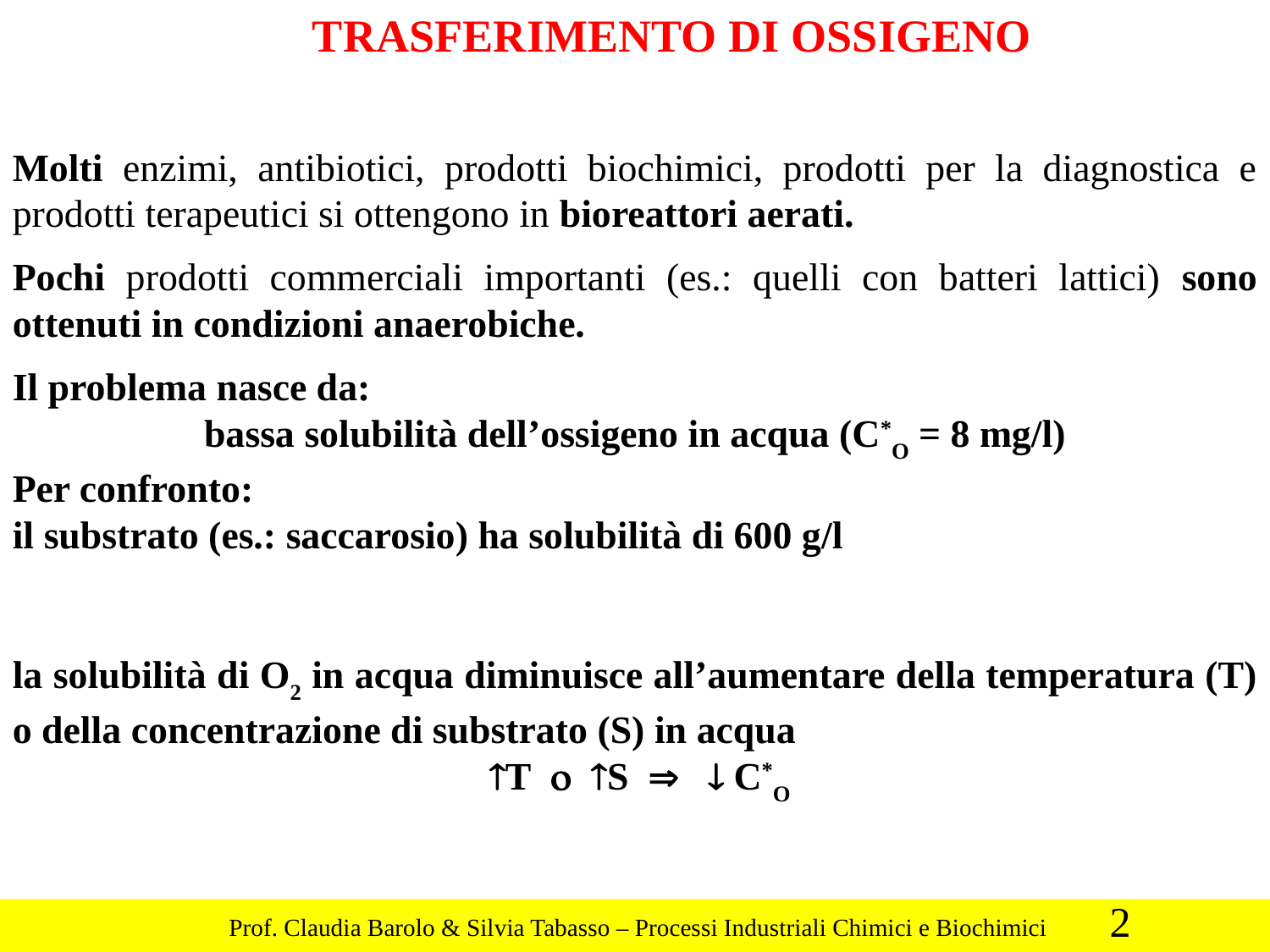

TRASFERIMENTO DI OSSIGENO
Molti enzimi, antibiotici, prodotti biochimici, prodotti per la diagnostica e prodotti terapeutici si ottengono in bioreattori aerati.

Pochi prodotti commerciali importanti (es.: quelli con batteri lattici) sono ottenuti in condizioni anaerobiche.

Il problema nasce da:
bassa solubilità dell’ossigeno in acqua (C*O = 8 mg/l)
Per confronto:
il substrato (es.: saccarosio) ha solubilità di 600 g/l

la solubilità di O2 in acqua diminuisce all’aumentare della temperatura (T) o della concentrazione di substrato (S) in acqua
 ­T ο ­S  ⇒  ↓ C*O

2